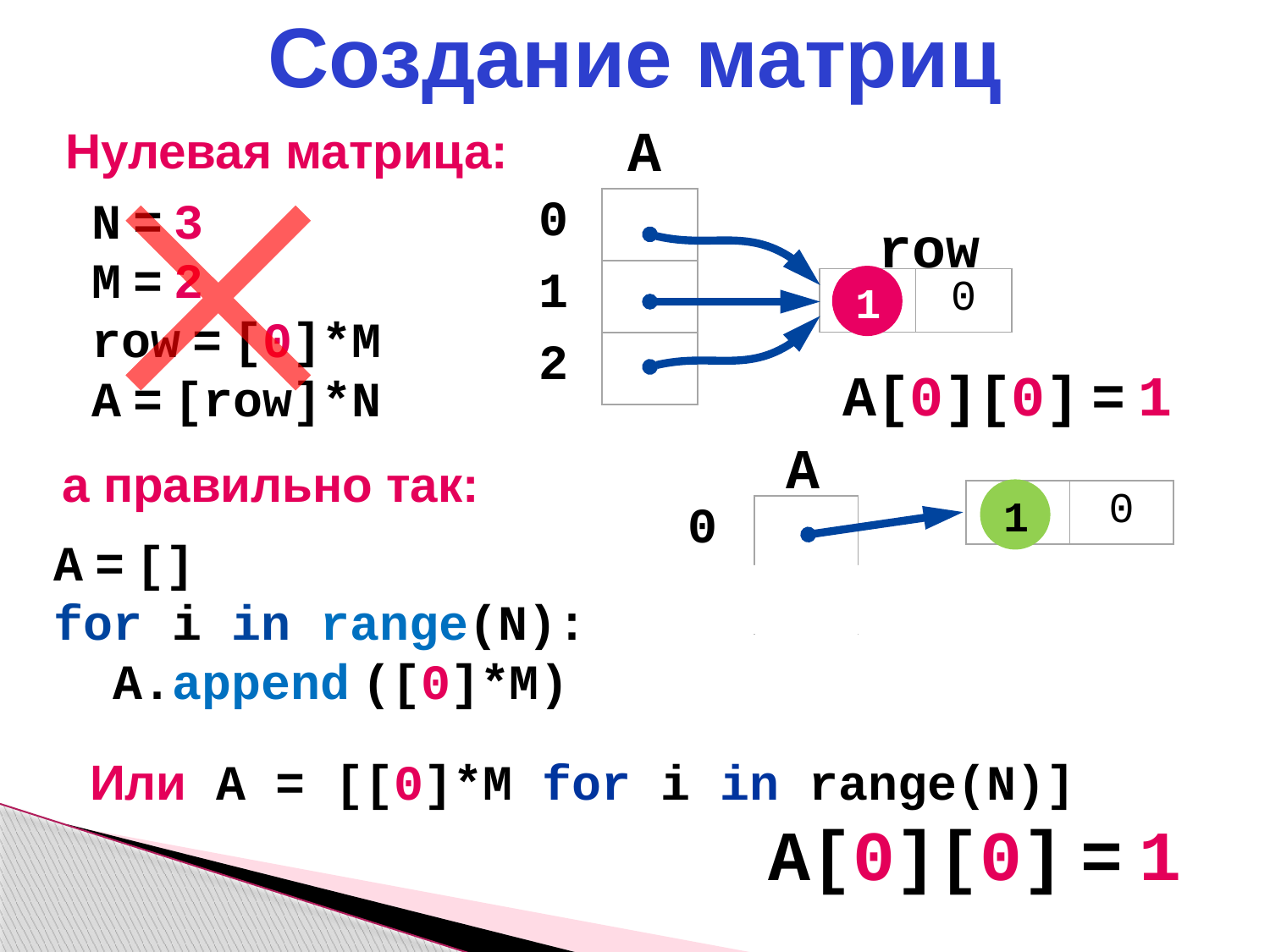

Создание матриц
A
Нулевая матрица:

N = 3
M = 2
row = [0]*M
A = [row]*N
| 0 |  |
| --- | --- |
| 1 |  |
| 2 |  |
row

1
| 0 | 0 |
| --- | --- |

A[0][0] = 1
A
а правильно так:

1
| 0 | 0 |
| --- | --- |
| 0 |  |
| --- | --- |
| 1 |  |
| 2 |  |

A = []
for i in range(N):
  A.append ([0]*M)

| 0 | 0 |
| --- | --- |

| 0 | 0 |
| --- | --- |

Или A = [[0]*M for i in range(N)]
A[0][0] = 1